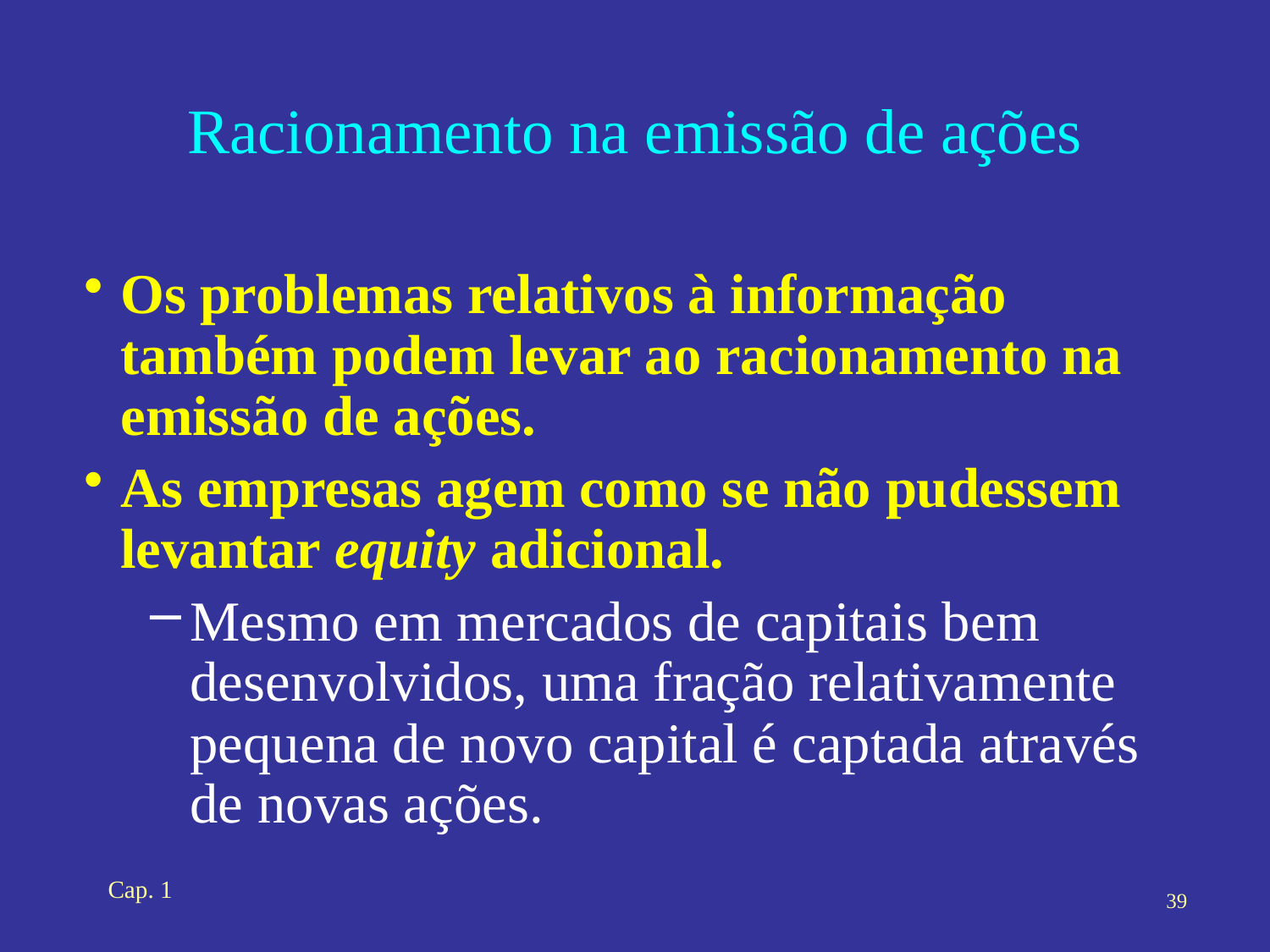

# Racionamento na emissão de ações
Os problemas relativos à informação também podem levar ao racionamento na emissão de ações.
As empresas agem como se não pudessem levantar equity adicional.
Mesmo em mercados de capitais bem desenvolvidos, uma fração relativamente pequena de novo capital é captada através de novas ações.
Cap. 1